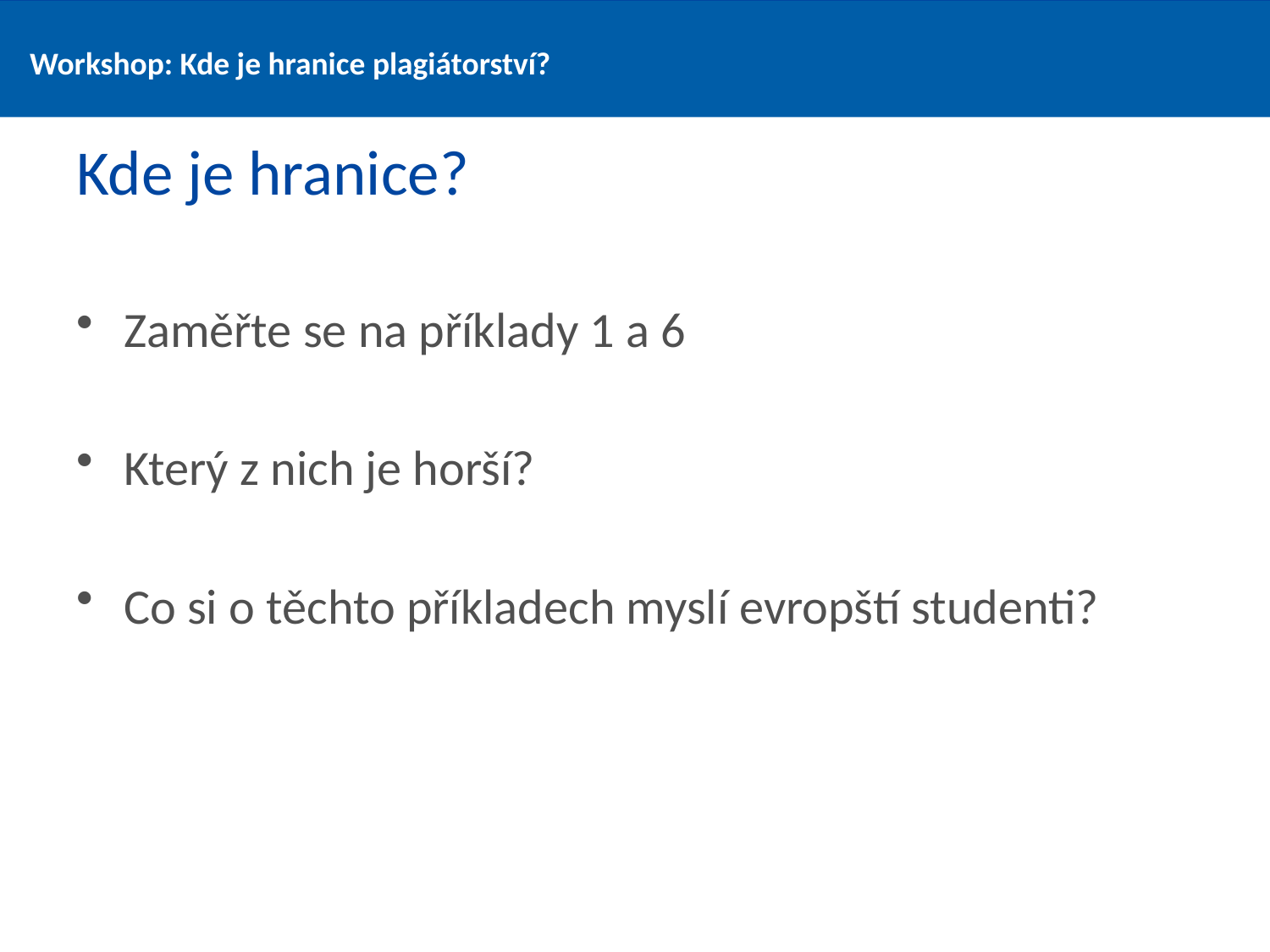

# Kde je hranice?

Zaměřte se na příklady 1 a 6

Který z nich je horší?

Co si o těchto příkladech myslí evropští studenti?